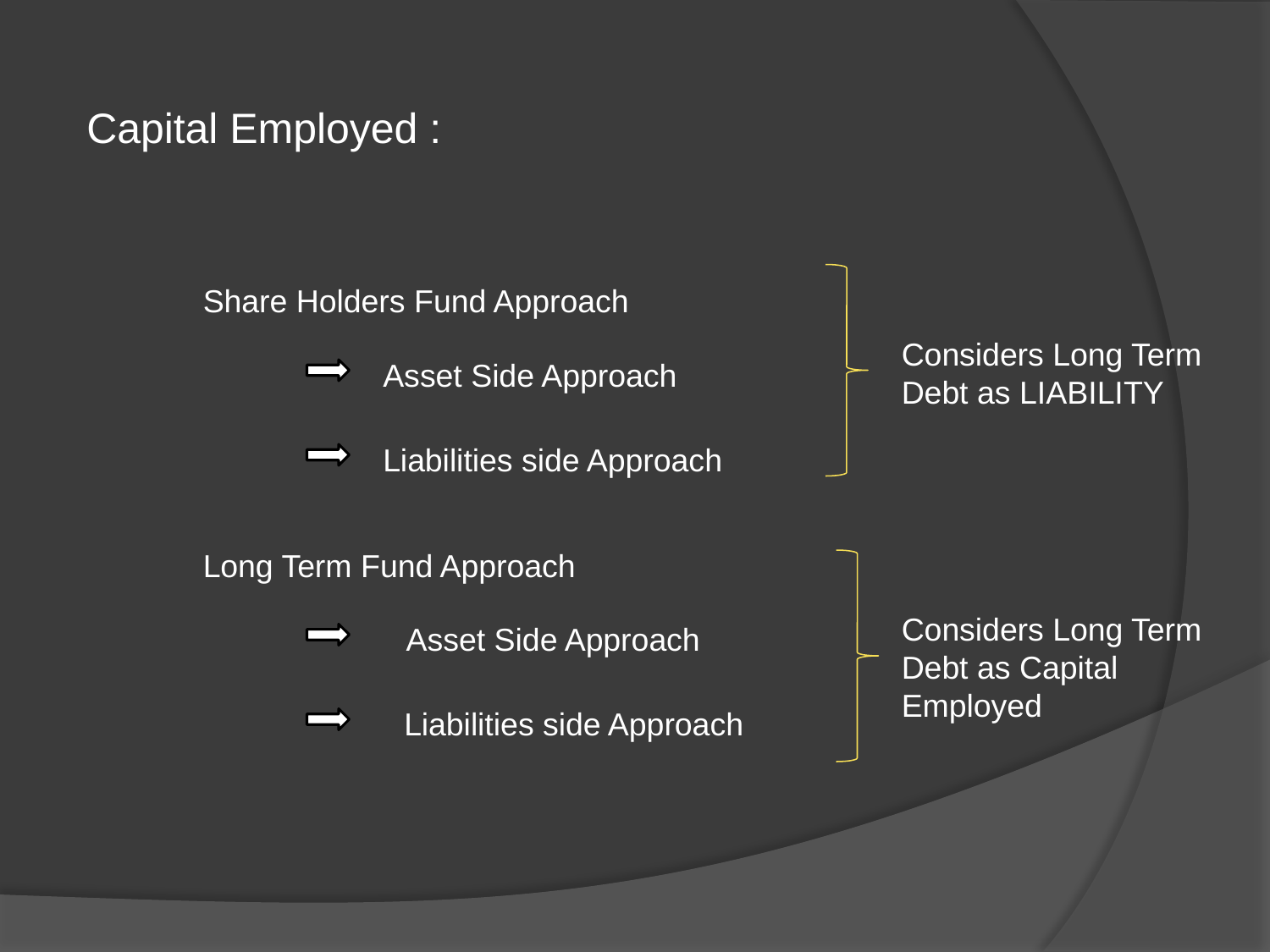

Capital Employed :

Share Holders Fund Approach

Considers Long Term Debt as LIABILITY
Asset Side Approach

Liabilities side Approach

Long Term Fund Approach

Considers Long Term Debt as Capital Employed
Asset Side Approach

Liabilities side Approach